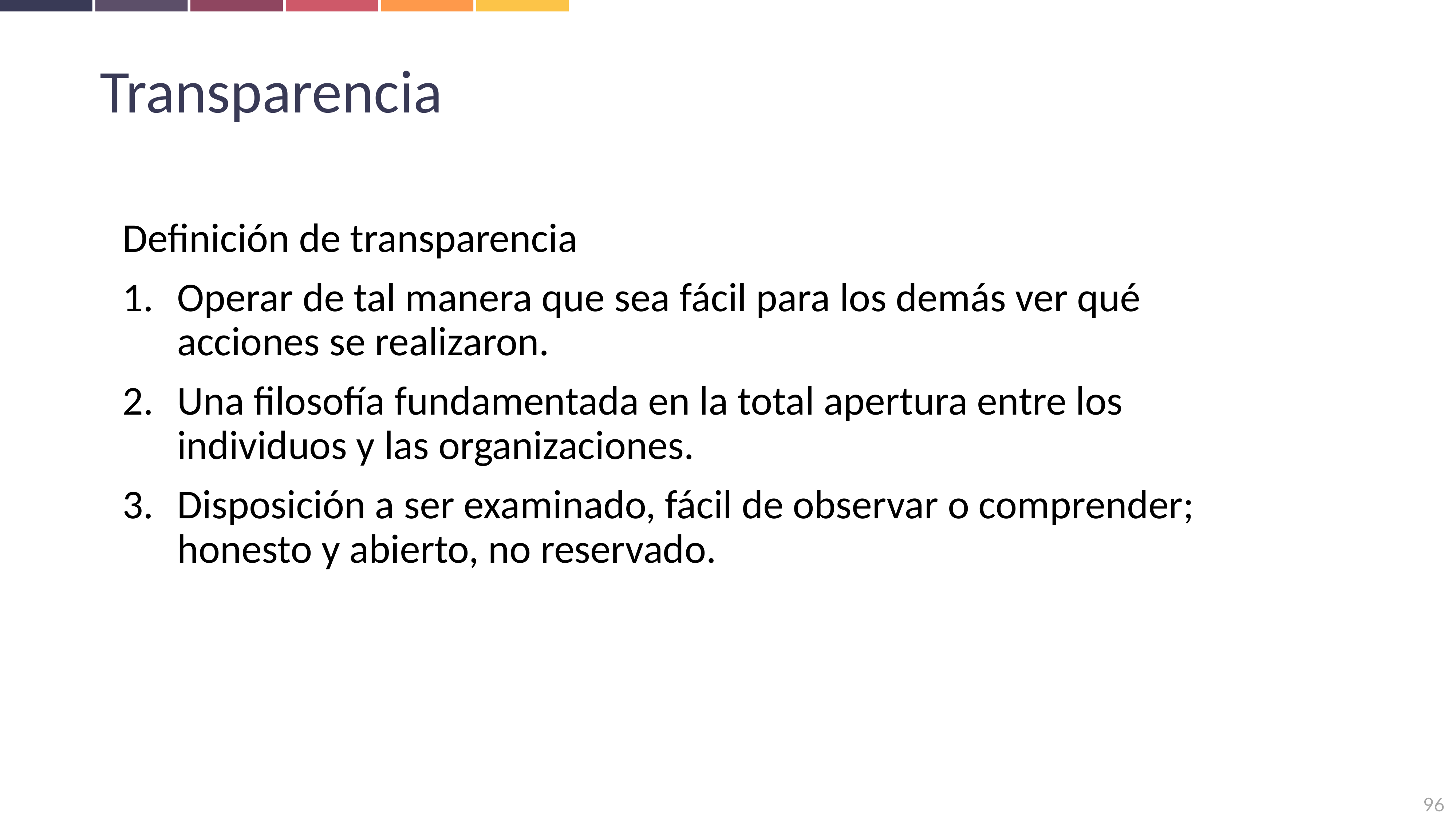

Transparencia
Definición de transparencia
Operar de tal manera que sea fácil para los demás ver qué acciones se realizaron.
Una filosofía fundamentada en la total apertura entre los individuos y las organizaciones.
Disposición a ser examinado, fácil de observar o comprender; honesto y abierto, no reservado.